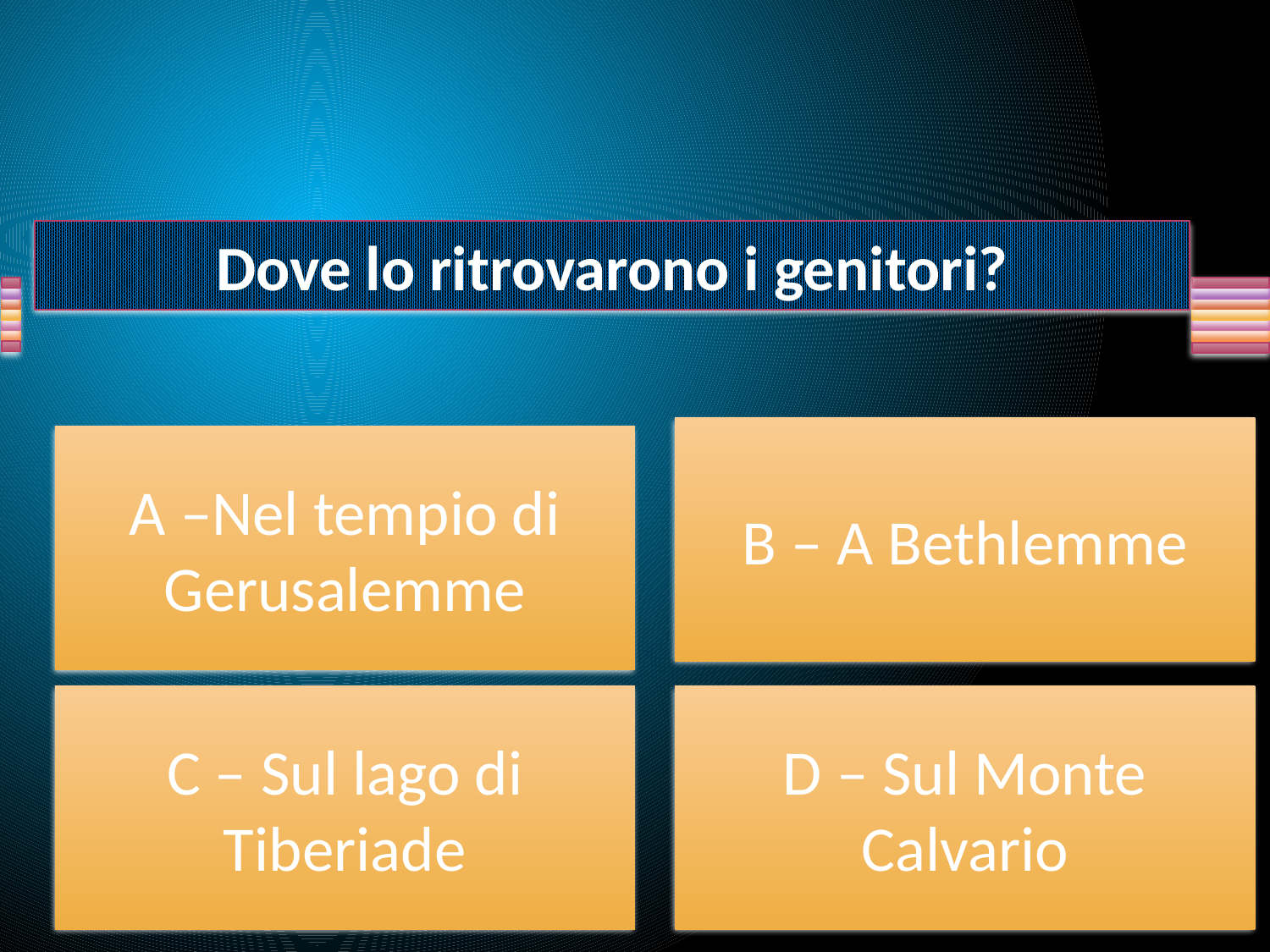

Dove lo ritrovarono i genitori?
B – A Bethlemme
A –Nel tempio di Gerusalemme
C – Sul lago di Tiberiade
D – Sul Monte Calvario